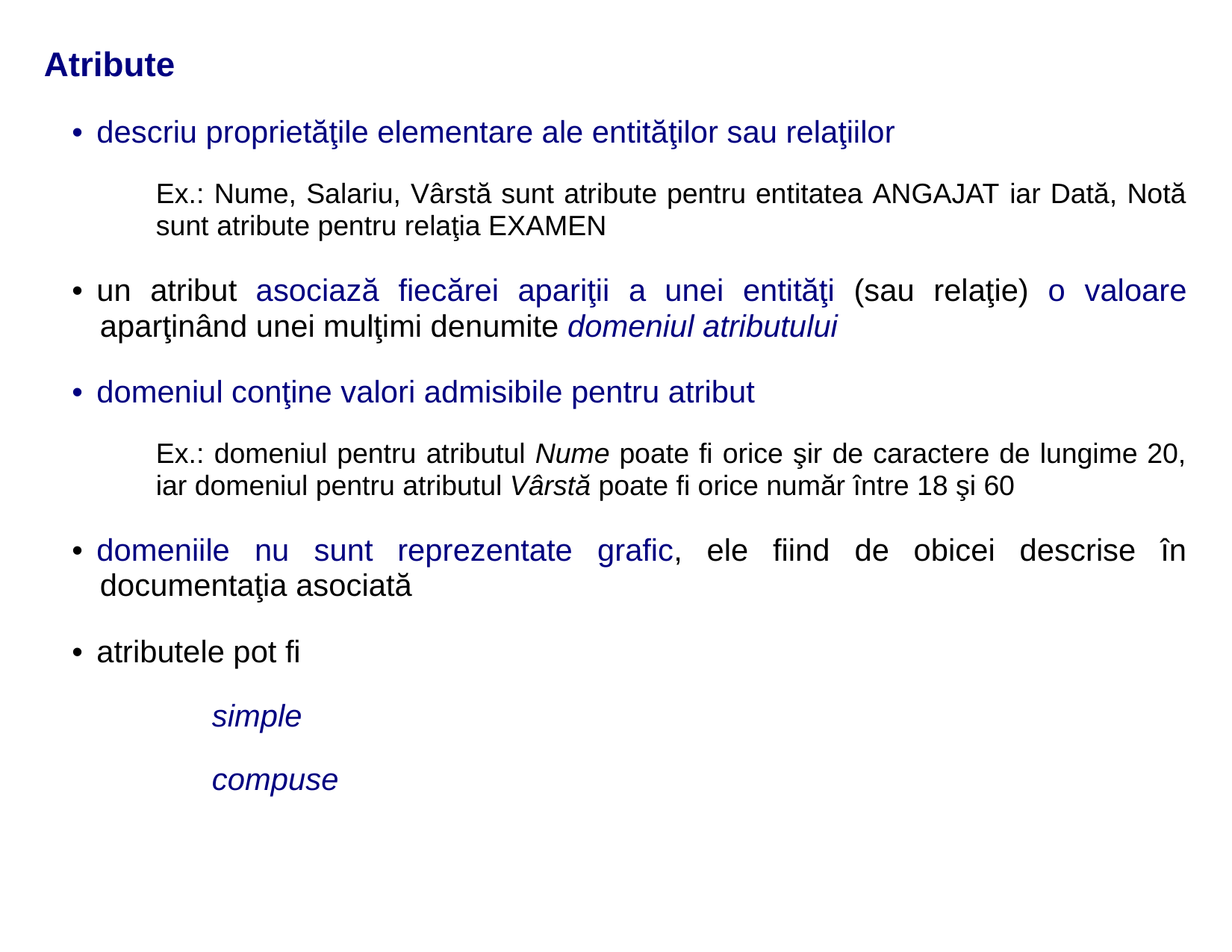

Atribute
• descriu proprietăţile elementare ale entităţilor sau relaţiilor
Ex.: Nume, Salariu, Vârstă sunt atribute pentru entitatea ANGAJAT iar Dată, Notă
sunt atribute pentru relaţia EXAMEN
• un atribut asociază fiecărei apariţii a unei entităţi (sau relaţie) o valoare
aparţinând unei mulţimi denumite domeniul atributului
• domeniul conţine valori admisibile pentru atribut
Ex.: domeniul pentru atributul Nume poate fi orice şir de caractere de lungime 20,
iar domeniul pentru atributul Vârstă poate fi orice număr între 18 şi 60
• domeniile nu sunt reprezentate grafic, ele fiind de obicei descrise în
documentaţia asociată
• atributele pot fi
simple
compuse